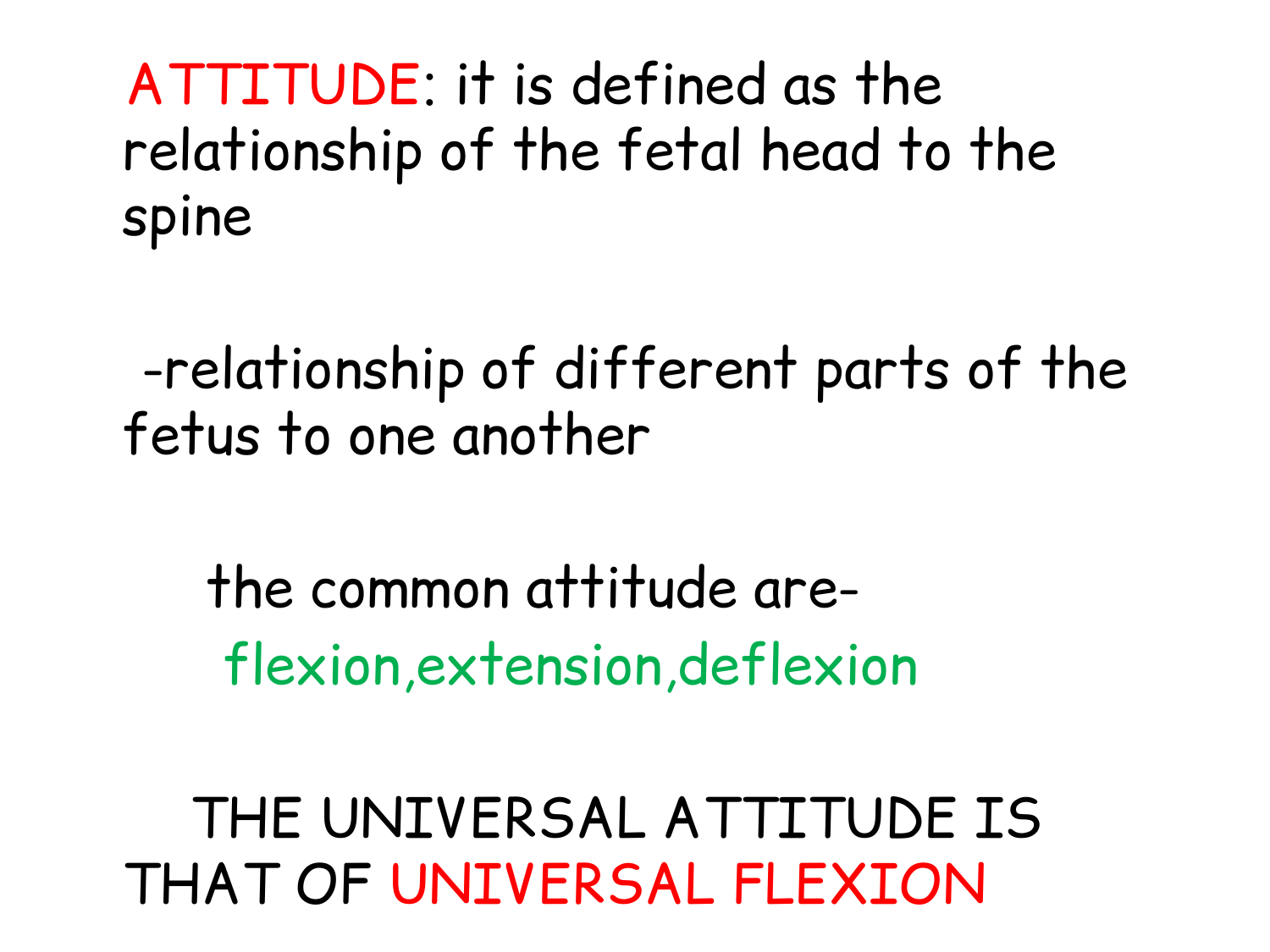

ATTITUDE: it is defined as the relationship of the fetal head to the spine

    -relationship of different parts of the fetus to one another

        the common attitude are-
         flexion,extension,deflexion

       THE UNIVERSAL ATTITUDE IS THAT OF UNIVERSAL FLEXION